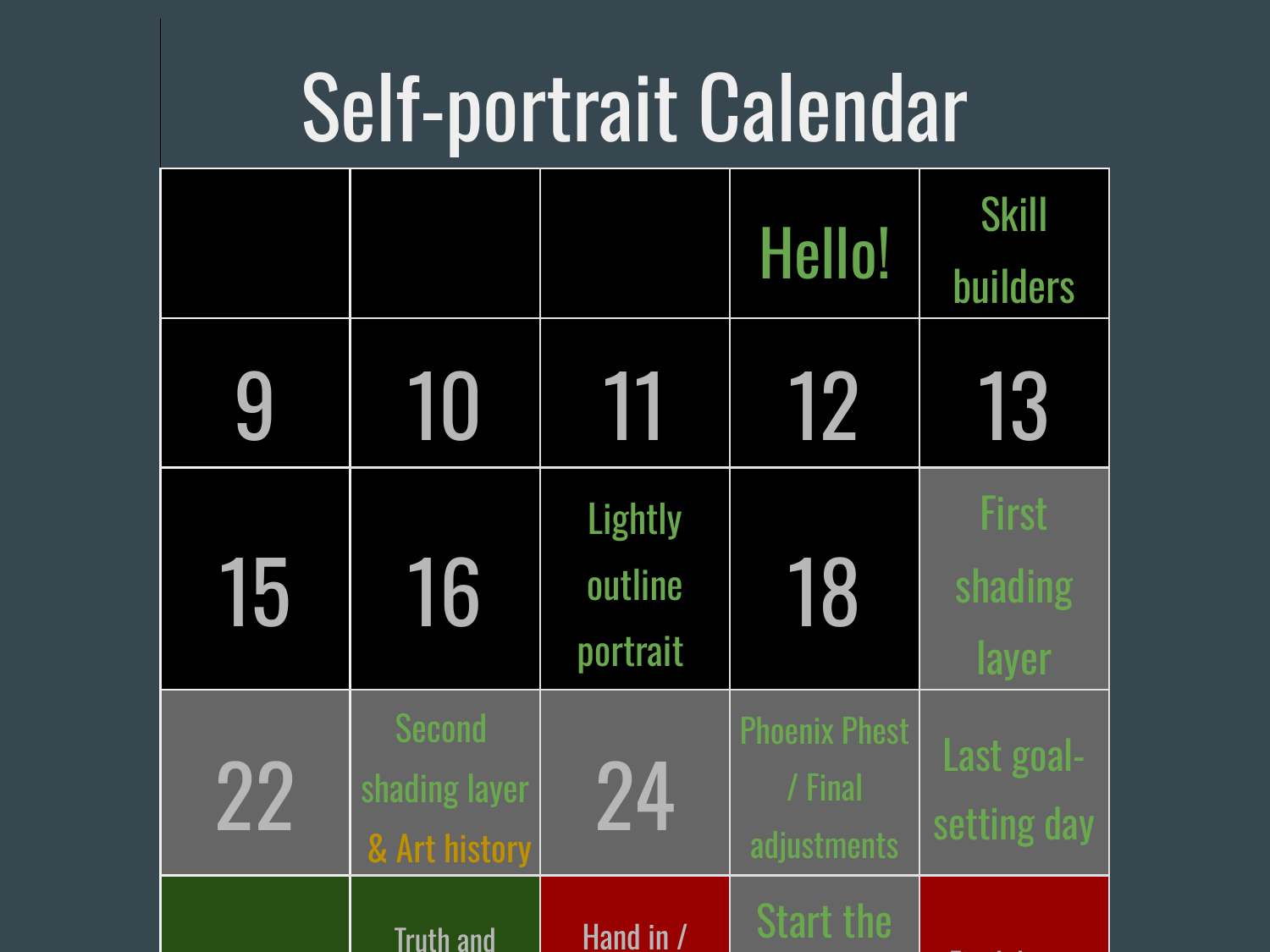

| Self-portrait Calendar |  |  |  |  |
| --- | --- | --- | --- | --- |
|  |  |  | Hello! | Skill builders |
| 9 | 10 | 11 | 12 | 13 |
| 15 | 16 | Lightly outline portrait | 18 | First shading layer |
| 22 | Second shading layer & Art history | 24 | Phoenix Phest / Final adjustments | Last goal-setting day |
| PD Day | Truth and Reconciliation Day | Hand in / Last in-class day for portrait | Start the depth drawing | Final day to hand in portrait |